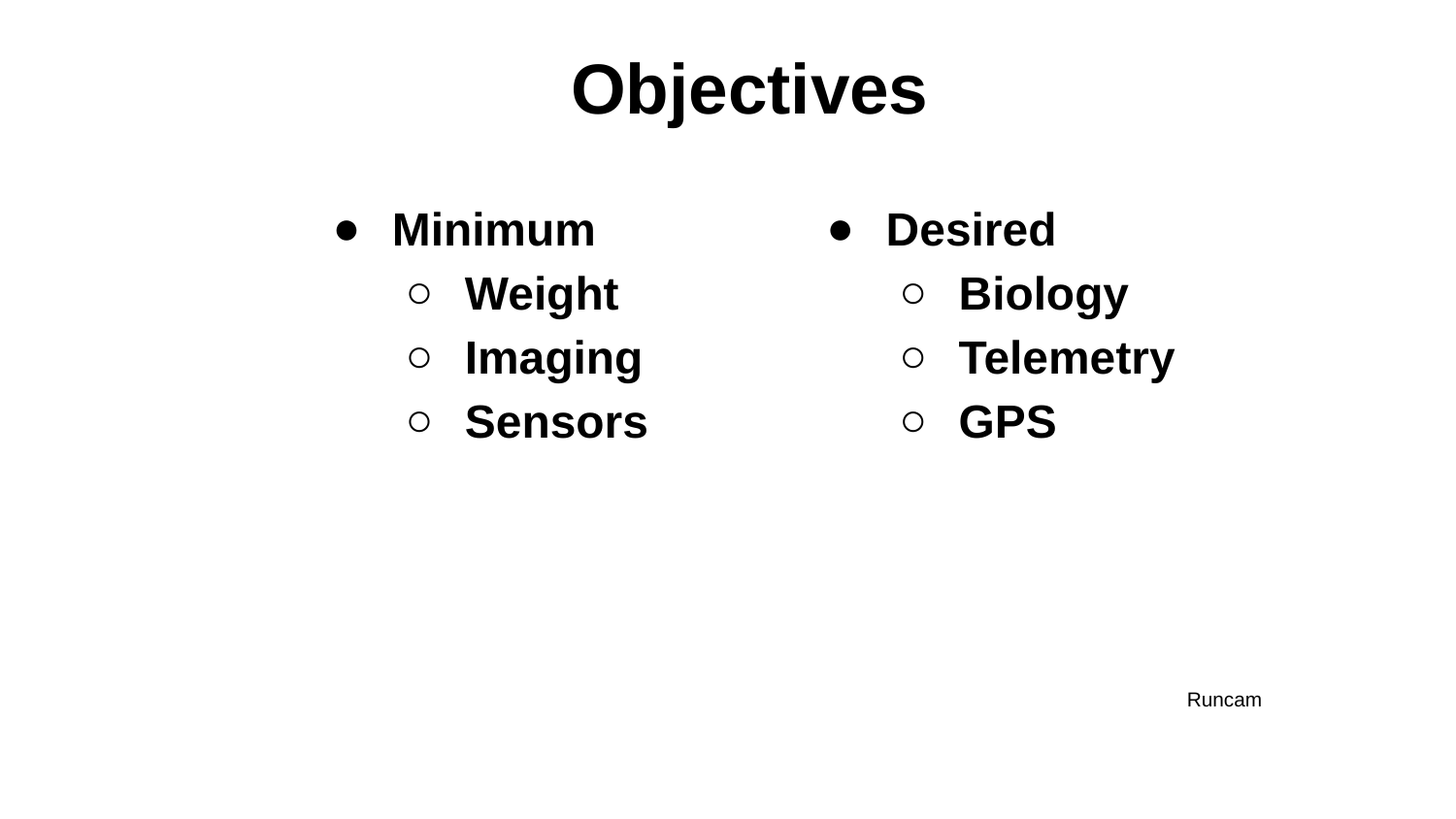

# Objectives
Minimum
Weight
Imaging
Sensors

Desired
Biology
Telemetry
GPS

Runcam
System Block Diagram